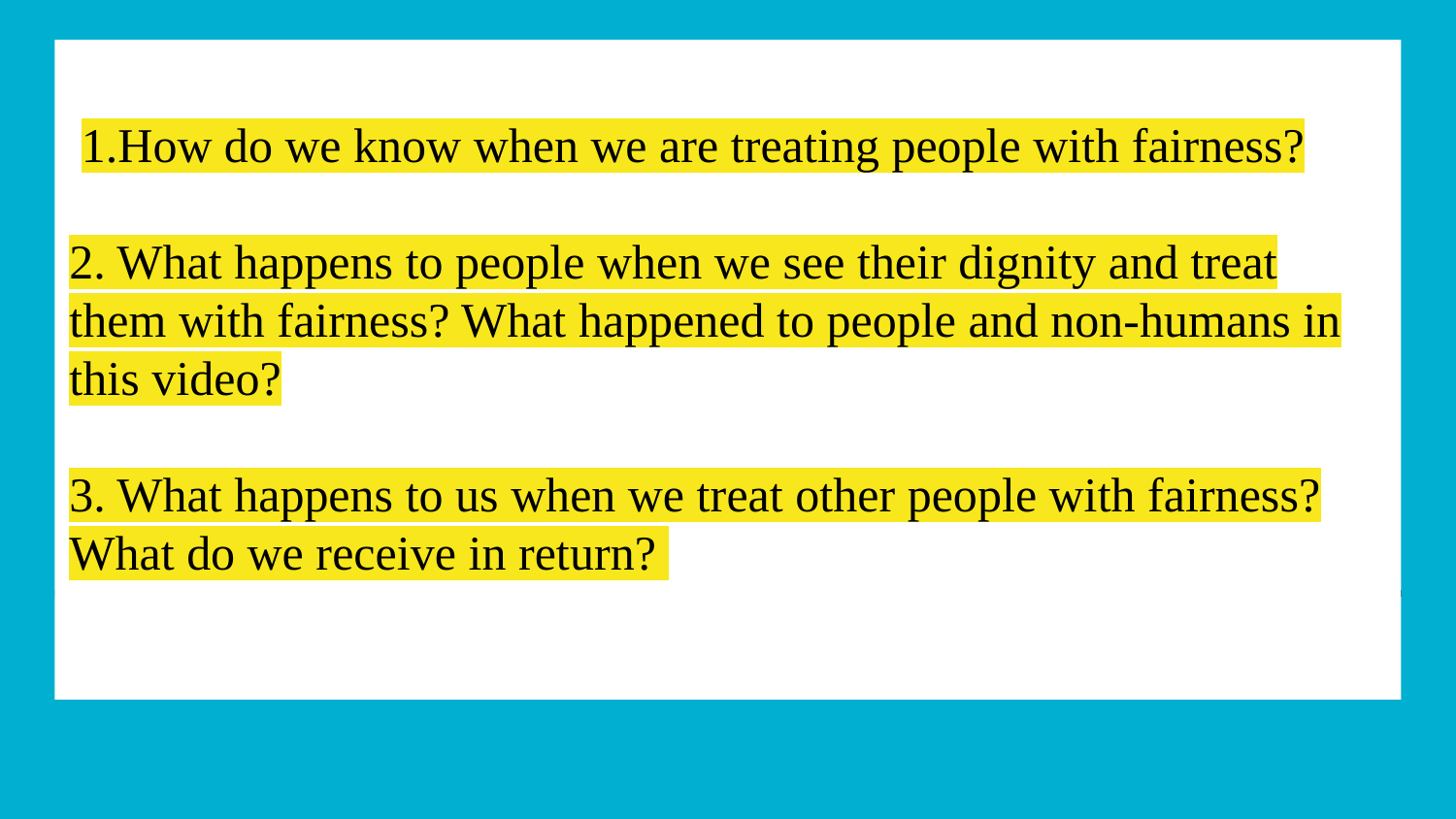

# 1.How do we know when we are treating people with fairness?

2. What happens to people when we see their dignity and treat them with fairness? What happened to people and non-humans in this video?

3. What happens to us when we treat other people with fairness? What do we receive in return?